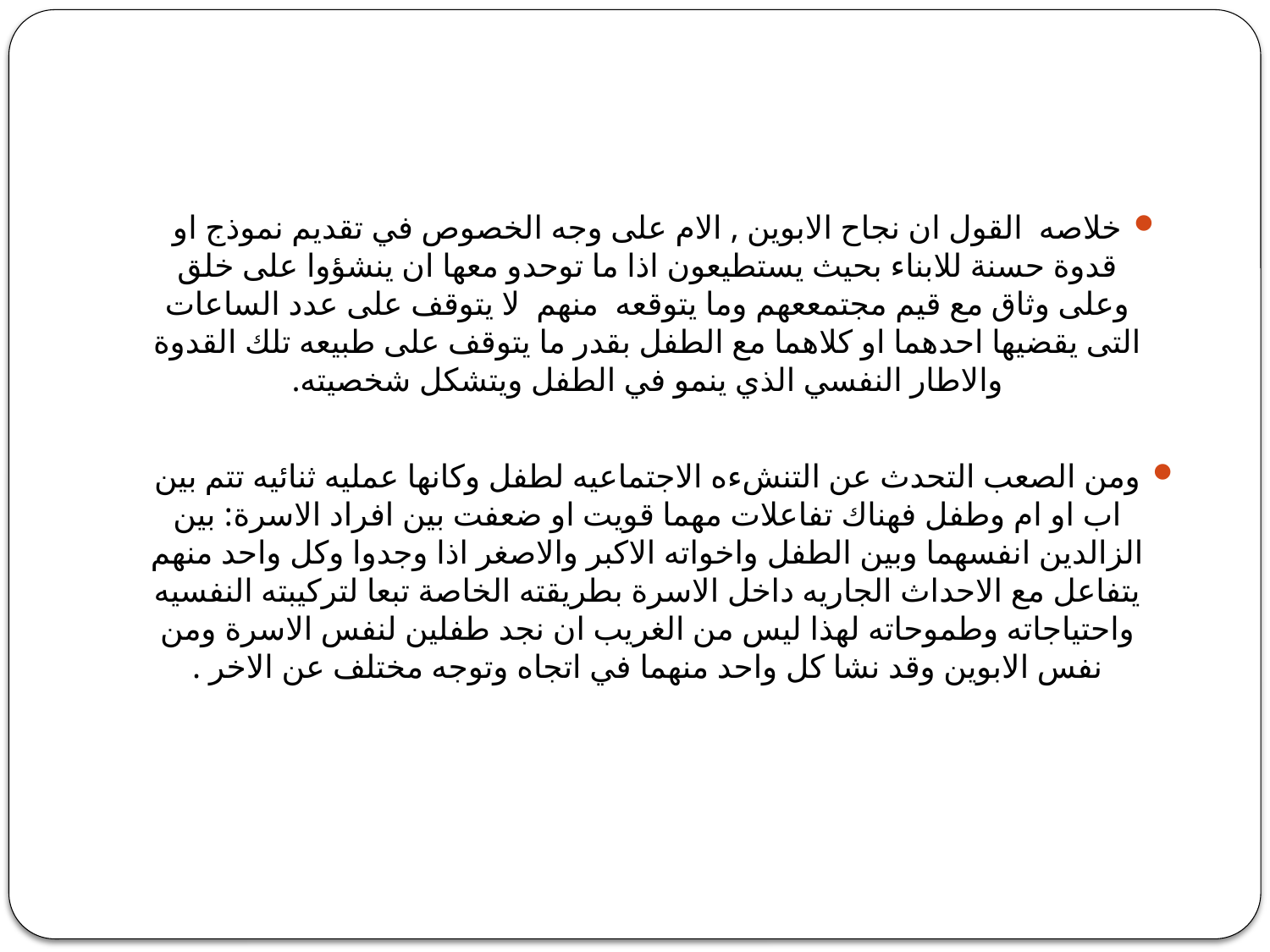

خلاصه  القول ان نجاح الابوين , الام على وجه الخصوص في تقديم نموذج او قدوة حسنة للابناء بحيث يستطيعون اذا ما توحدو معها ان ينشؤوا على خلق وعلى وثاق مع قيم مجتمععهم وما يتوقعه  منهم  لا يتوقف على عدد الساعات التى يقضيها احدهما او كلاهما مع الطفل بقدر ما يتوقف على طبيعه تلك القدوة والاطار النفسي الذي ينمو في الطفل ويتشكل شخصيته.

ومن الصعب التحدث عن التنشءه الاجتماعيه لطفل وكانها عمليه ثنائيه تتم بين اب او ام وطفل فهناك تفاعلات مهما قويت او ضعفت بين افراد الاسرة: بين الزالدين انفسهما وبين الطفل واخواته الاكبر والاصغر اذا وجدوا وكل واحد منهم يتفاعل مع الاحداث الجاريه داخل الاسرة بطريقته الخاصة تبعا لتركيبته النفسيه واحتياجاته وطموحاته لهذا ليس من الغريب ان نجد طفلين لنفس الاسرة ومن نفس الابوين وقد نشا كل واحد منهما في اتجاه وتوجه مختلف عن الاخر .